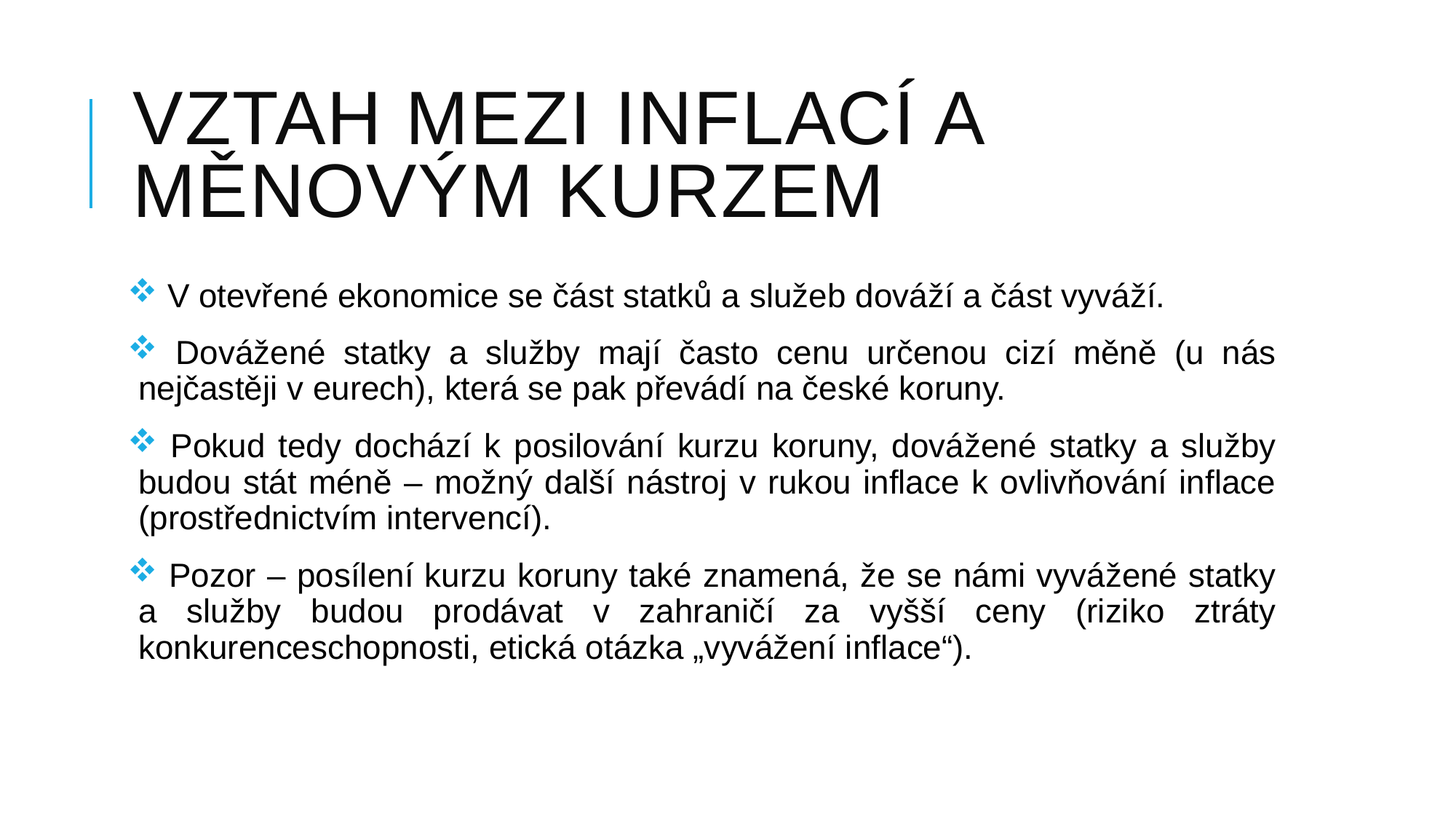

# Vztah mezi inflací a měnovým kurzem
 V otevřené ekonomice se část statků a služeb dováží a část vyváží.
 Dovážené statky a služby mají často cenu určenou cizí měně (u nás nejčastěji v eurech), která se pak převádí na české koruny.
 Pokud tedy dochází k posilování kurzu koruny, dovážené statky a služby budou stát méně – možný další nástroj v rukou inflace k ovlivňování inflace (prostřednictvím intervencí).
 Pozor – posílení kurzu koruny také znamená, že se námi vyvážené statky a služby budou prodávat v zahraničí za vyšší ceny (riziko ztráty konkurenceschopnosti, etická otázka „vyvážení inflace“).